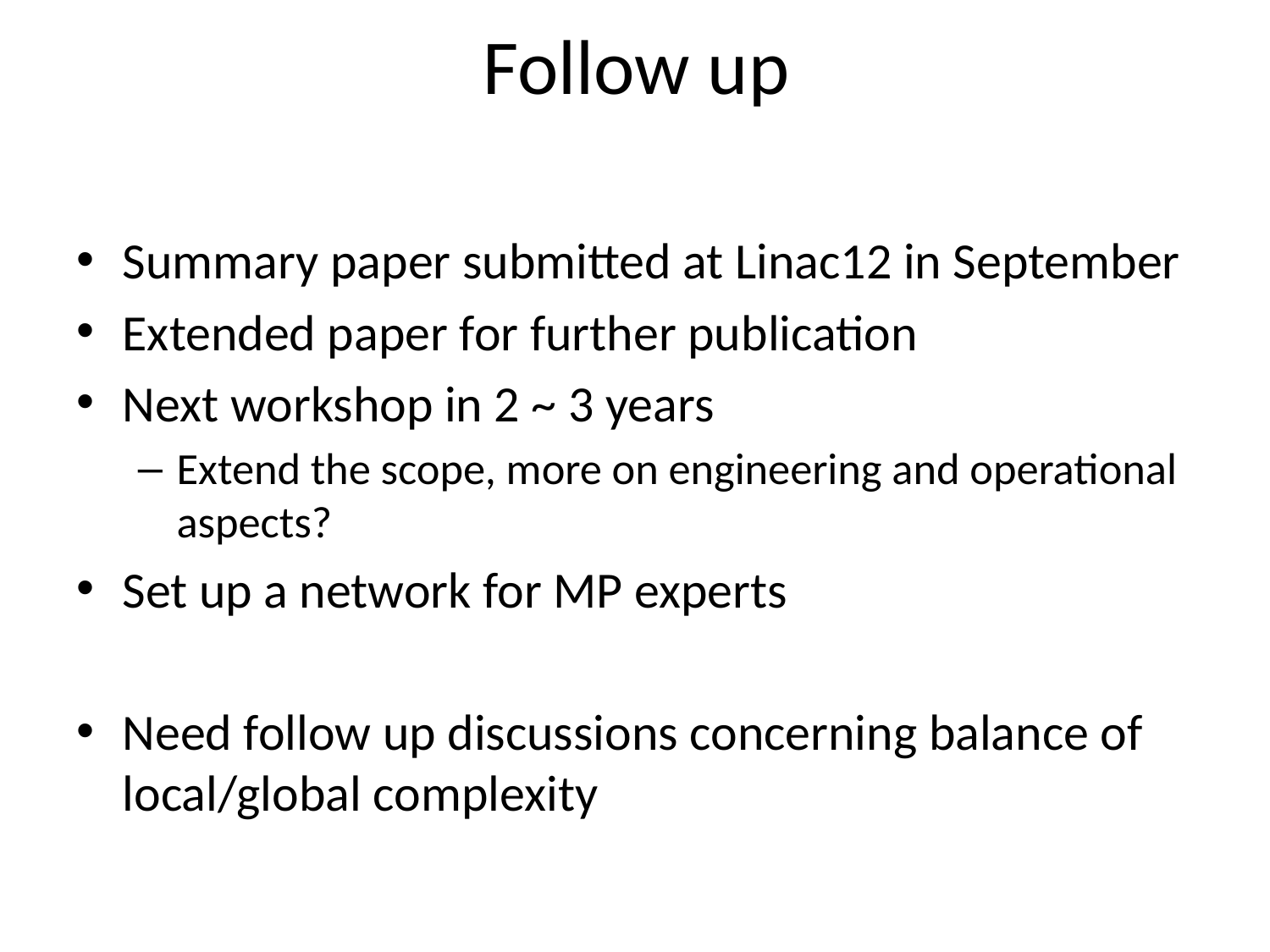

# Follow up
Summary paper submitted at Linac12 in September
Extended paper for further publication
Next workshop in 2 ~ 3 years
Extend the scope, more on engineering and operational aspects?
Set up a network for MP experts

Need follow up discussions concerning balance of local/global complexity